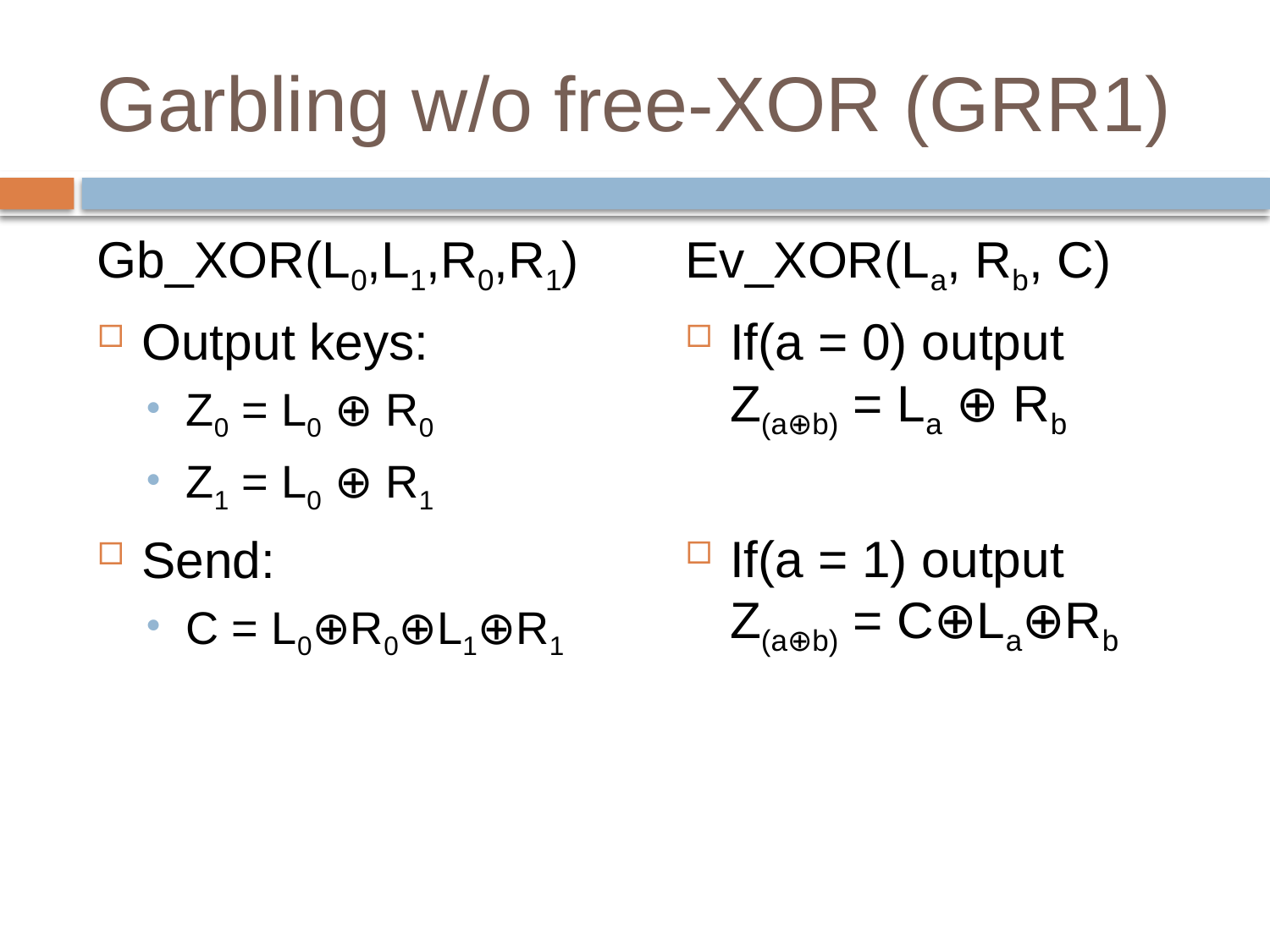

# Garbling w/o free-XOR (GRR1)
Gb_XOR(L0,L1,R0,R1)
Output keys:
Z0 = L0 ⊕ R0
Z1 = L0 ⊕ R1
Send:
C = L0⊕R0⊕L1⊕R1
Ev_XOR(La, Rb, C)
If(a = 0) output
Z(a⊕b) = La ⊕ Rb

If(a = 1) output
Z(a⊕b) = C⊕La⊕Rb